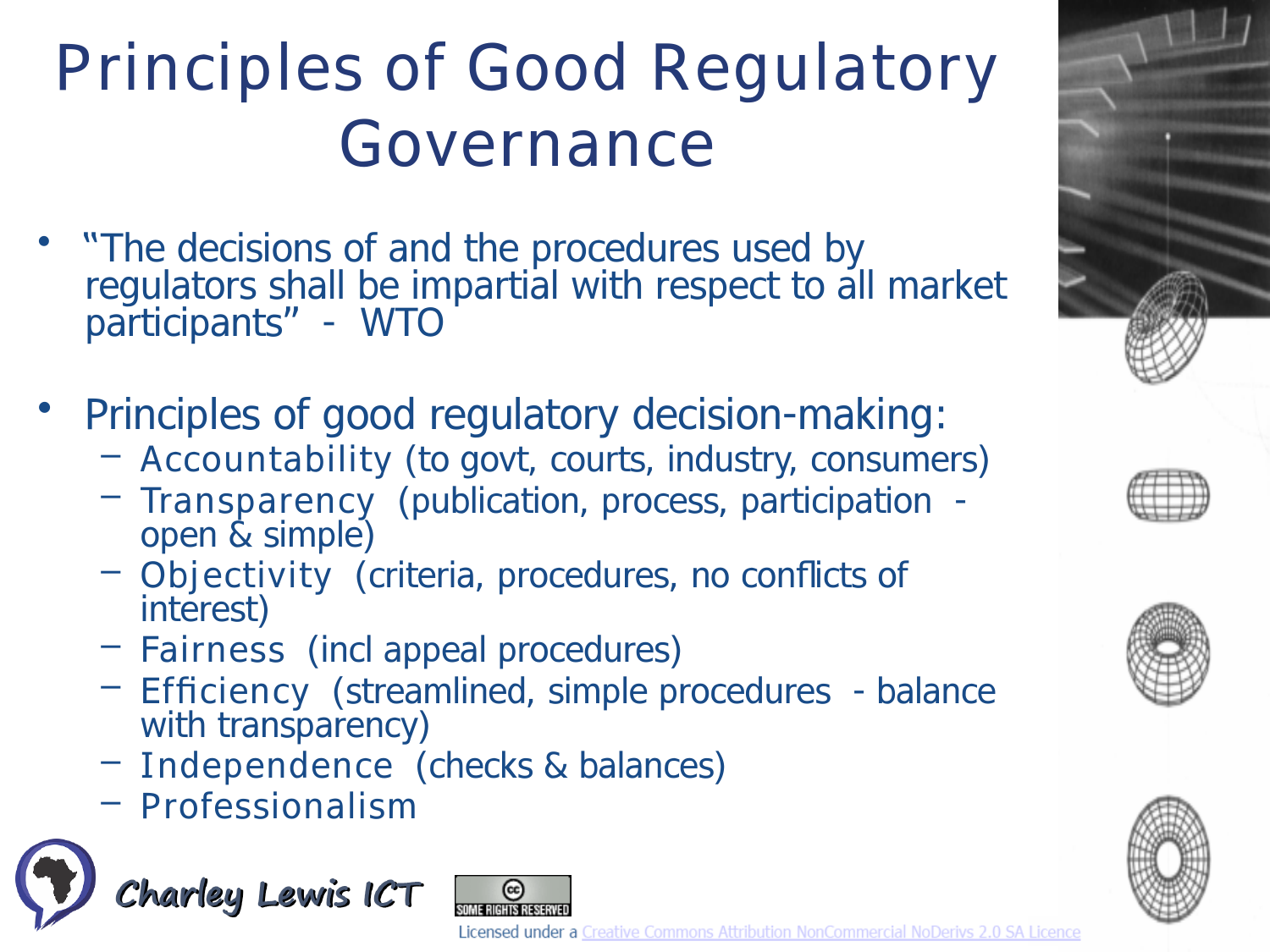

Principles of Good Regulatory Governance
“The decisions of and the procedures used by regulators shall be impartial with respect to all market participants”  -  WTO

Principles of good regulatory decision-making:
Accountability (to govt, courts, industry, consumers)
Transparency  (publication, process, participation  -  open & simple)
Objectivity  (criteria, procedures, no conflicts of interest)
Fairness  (incl appeal procedures)
Efficiency  (streamlined, simple procedures  - balance with transparency)
Independence  (checks & balances)
Professionalism